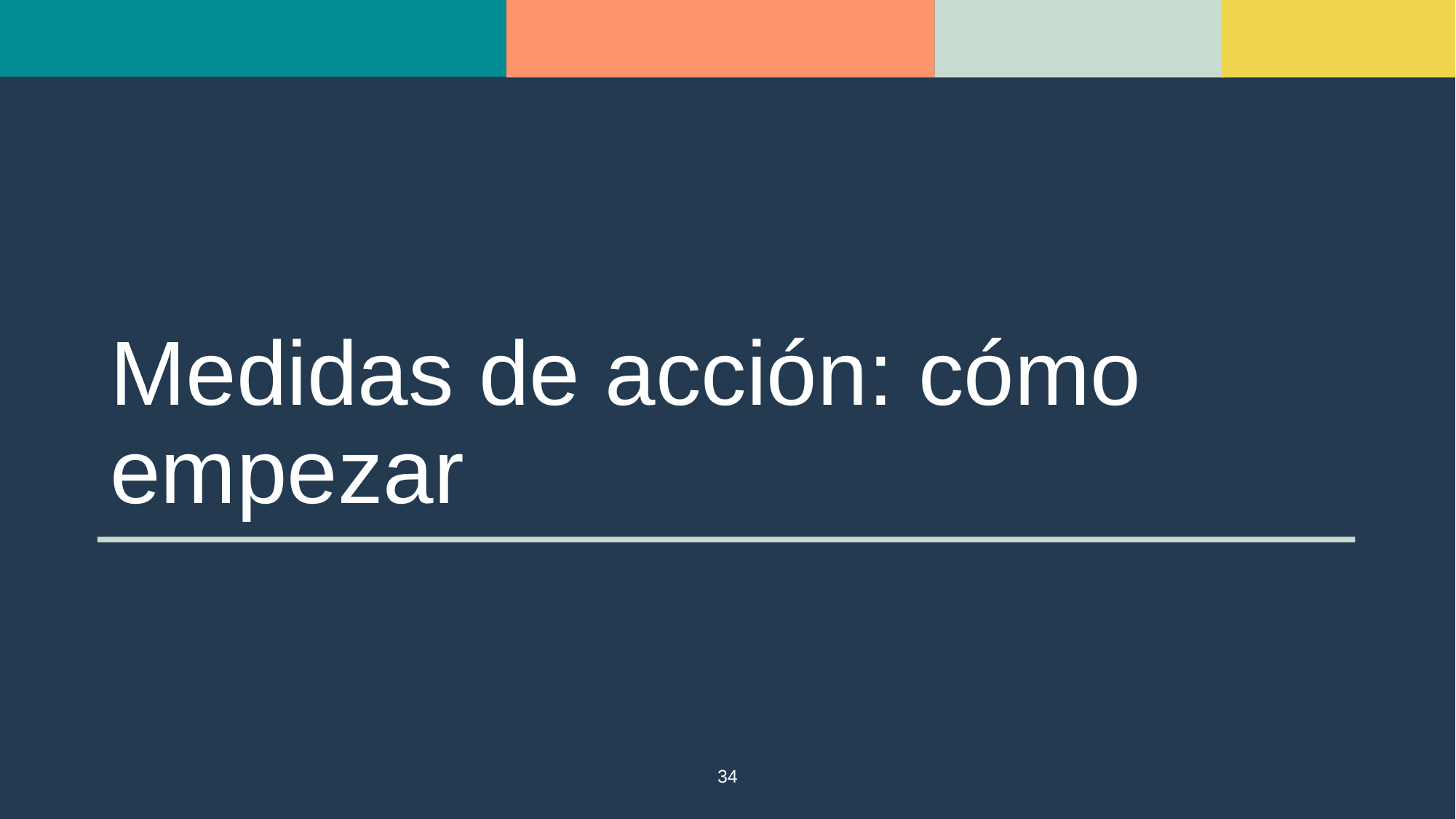

# Medidas de acción: cómo empezar
34